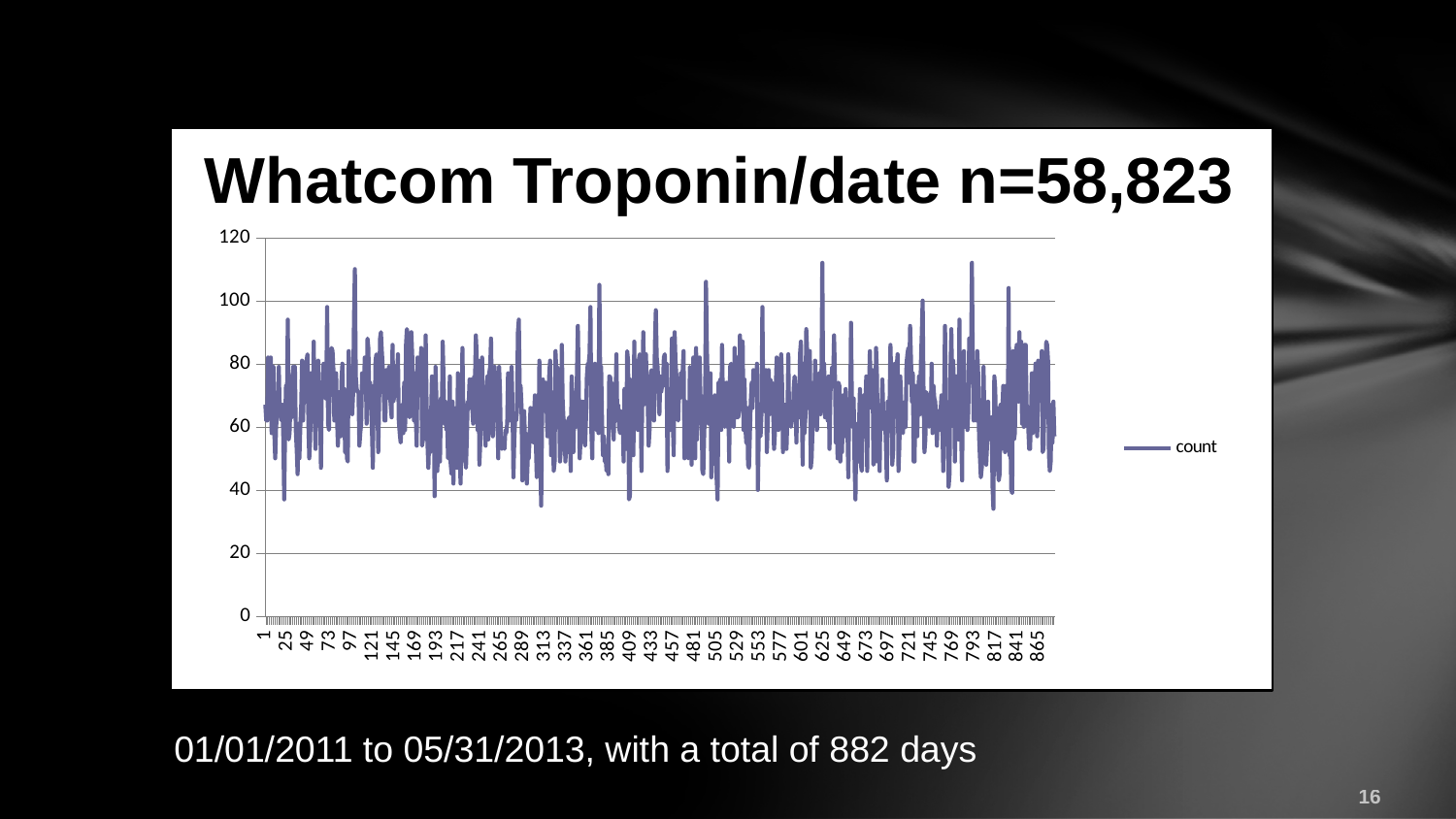

### Chart

| Category | count |
|---|---|
Whatcom Troponin/date n=58,823

01/01/2011 to 05/31/2013, with a total of 882 days

16